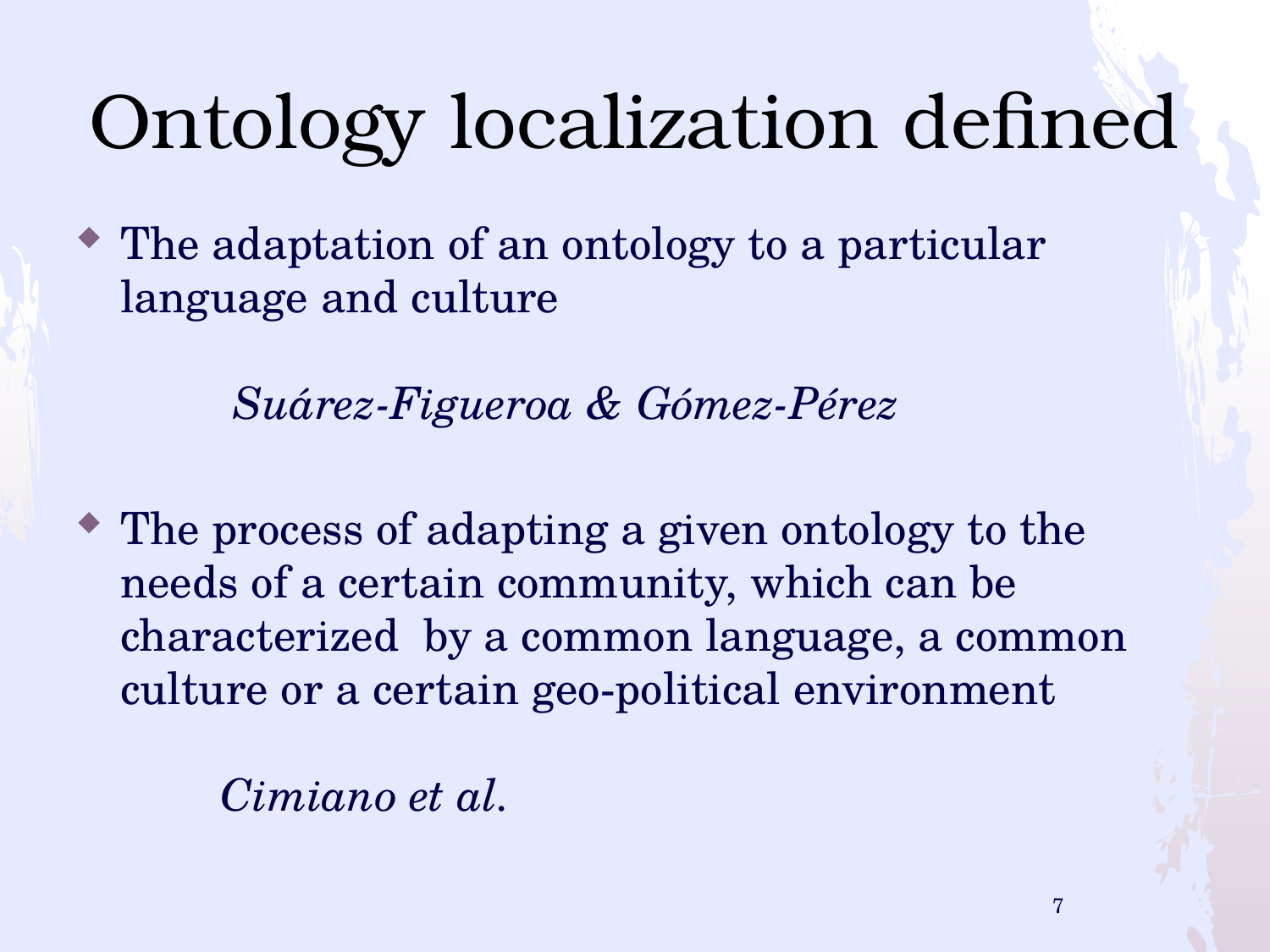

# Ontology localization defined
The adaptation of an ontology to a particular language and culture
	 Suárez-Figueroa & Gómez-Pérez

The process of adapting a given ontology to the needs of a certain community, which can be characterized  by a common language, a common culture or a certain geo-political environment
	Cimiano et al.
7